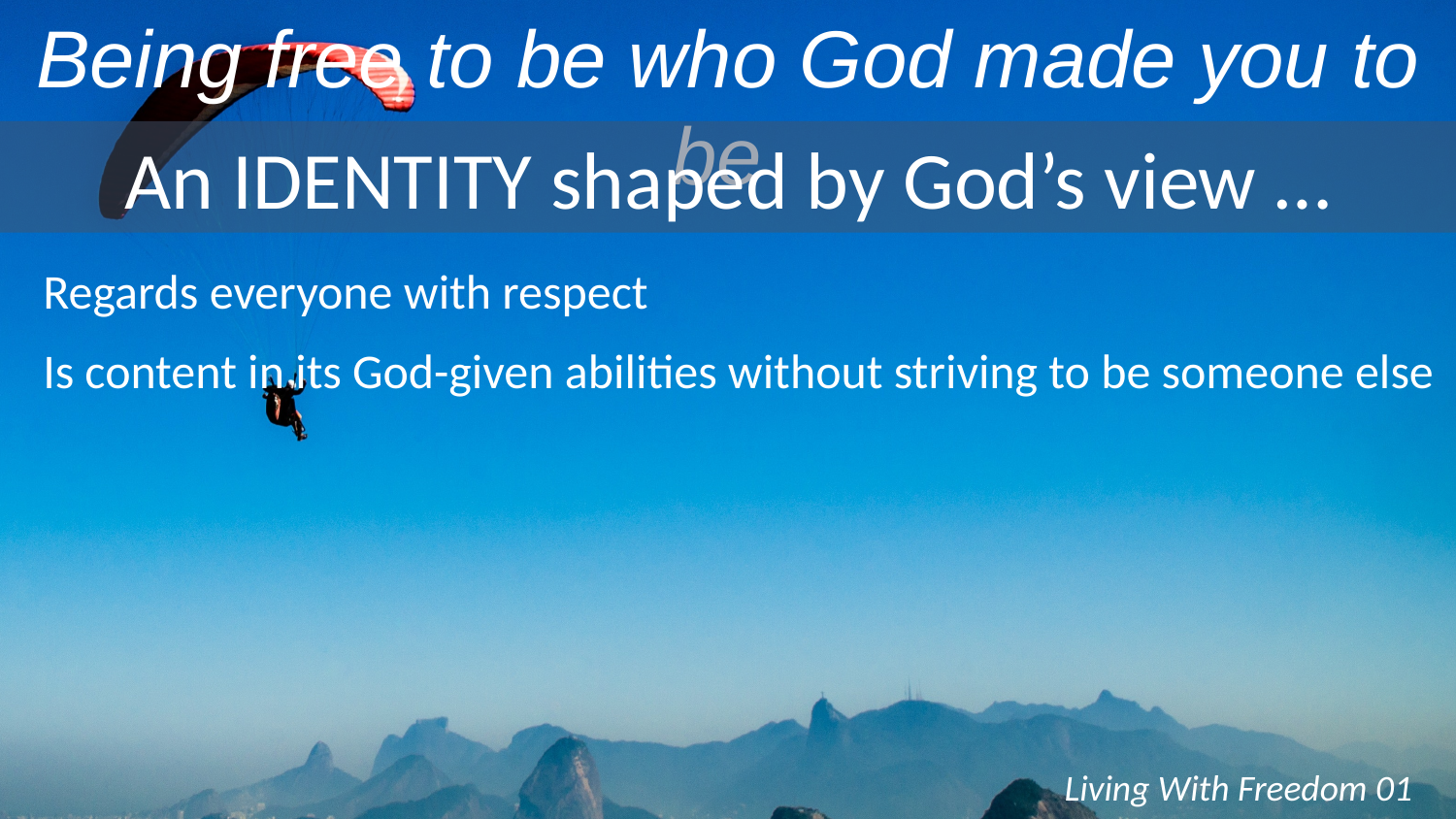

Being free to be who God made you to be
An IDENTITY shaped by God’s view …
Regards everyone with respect
Is content in its God-given abilities without striving to be someone else
Living With Freedom 01